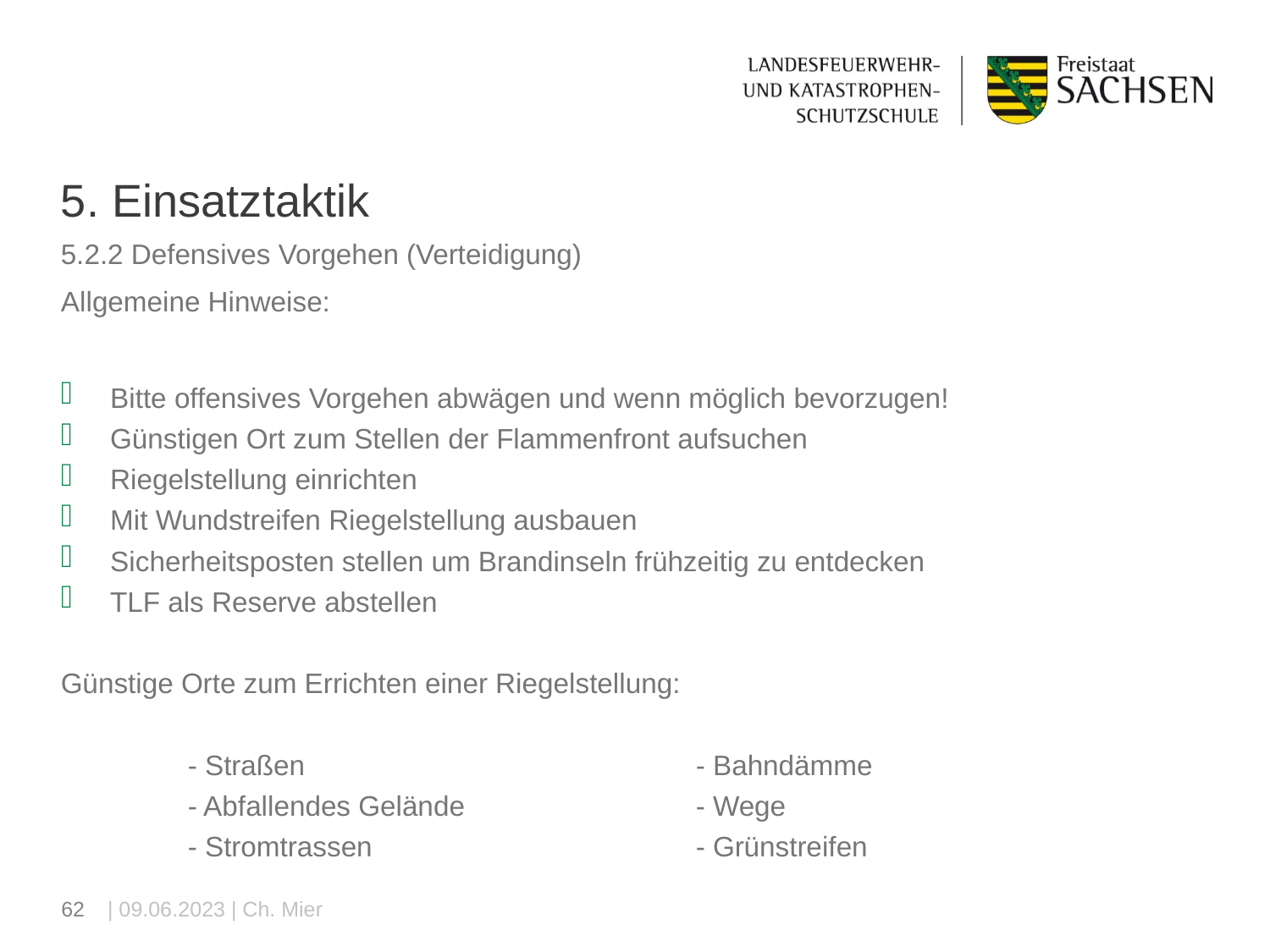

# 5. Einsatztaktik
5.2.2 Defensives Vorgehen (Verteidigung)
Allgemeine Hinweise:

Bitte offensives Vorgehen abwägen und wenn möglich bevorzugen!
Günstigen Ort zum Stellen der Flammenfront aufsuchen
Riegelstellung einrichten
Mit Wundstreifen Riegelstellung ausbauen
Sicherheitsposten stellen um Brandinseln frühzeitig zu entdecken
TLF als Reserve abstellen

Günstige Orte zum Errichten einer Riegelstellung:

	- Straßen				- Bahndämme
	- Abfallendes Gelände		- Wege
	- Stromtrassen			- Grünstreifen
62
| 09.06.2023 | Ch. Mier